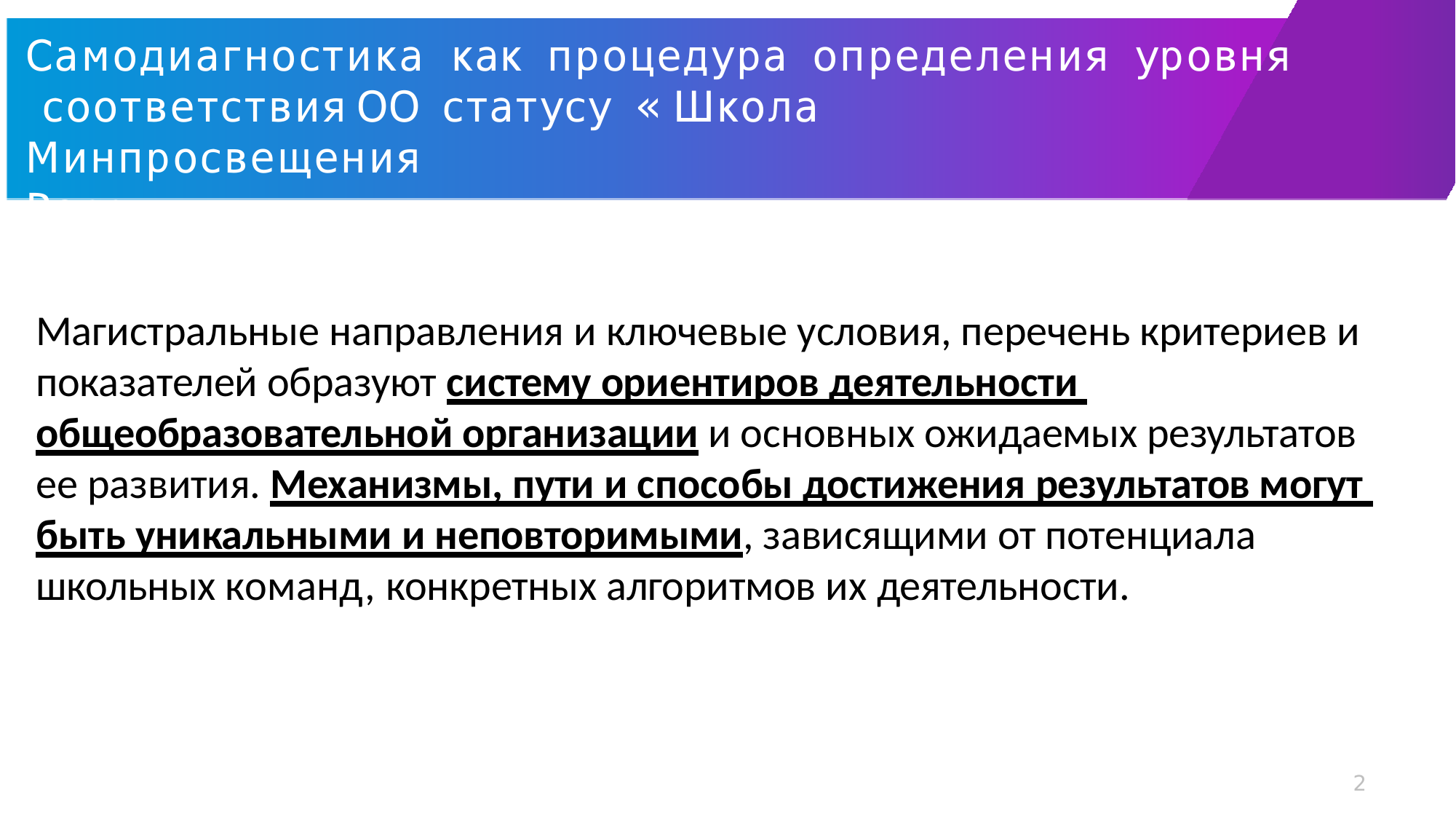

# Самодиагностика		как	процедура	определения	уровня  соответствия	ОО	статусу	« Школа		Минпросвещения
России»
Магистральные направления и ключевые условия, перечень критериев и  показателей образуют систему ориентиров деятельности  общеобразовательной организации и основных ожидаемых результатов  ее развития. Механизмы, пути и способы достижения результатов могут  быть уникальными и неповторимыми, зависящими от потенциала  школьных команд, конкретных алгоритмов их деятельности.
2